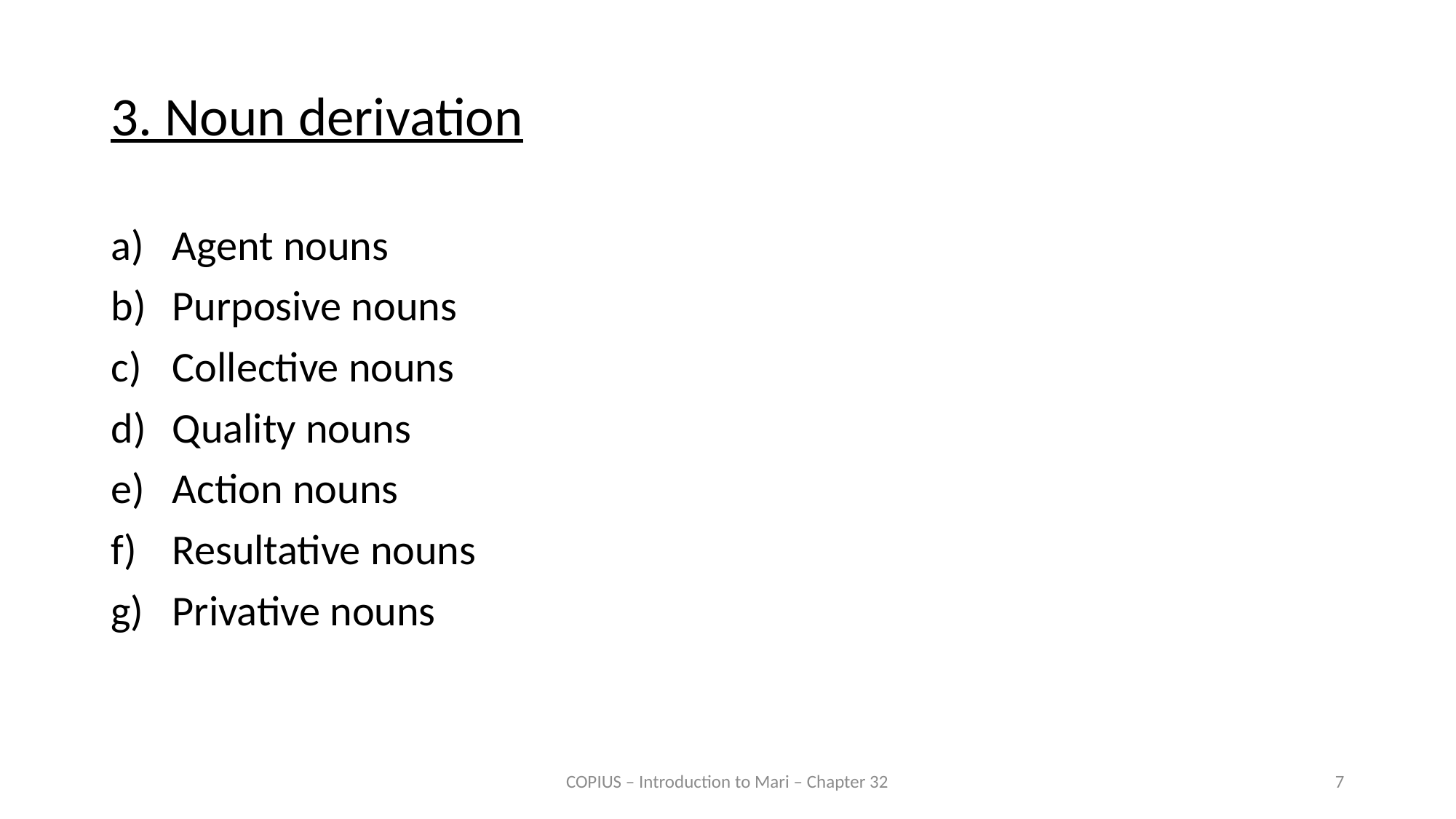

3. Noun derivation
Agent nouns
Purposive nouns
Collective nouns
Quality nouns
Action nouns
Resultative nouns
Privative nouns
COPIUS – Introduction to Mari – Chapter 32
7